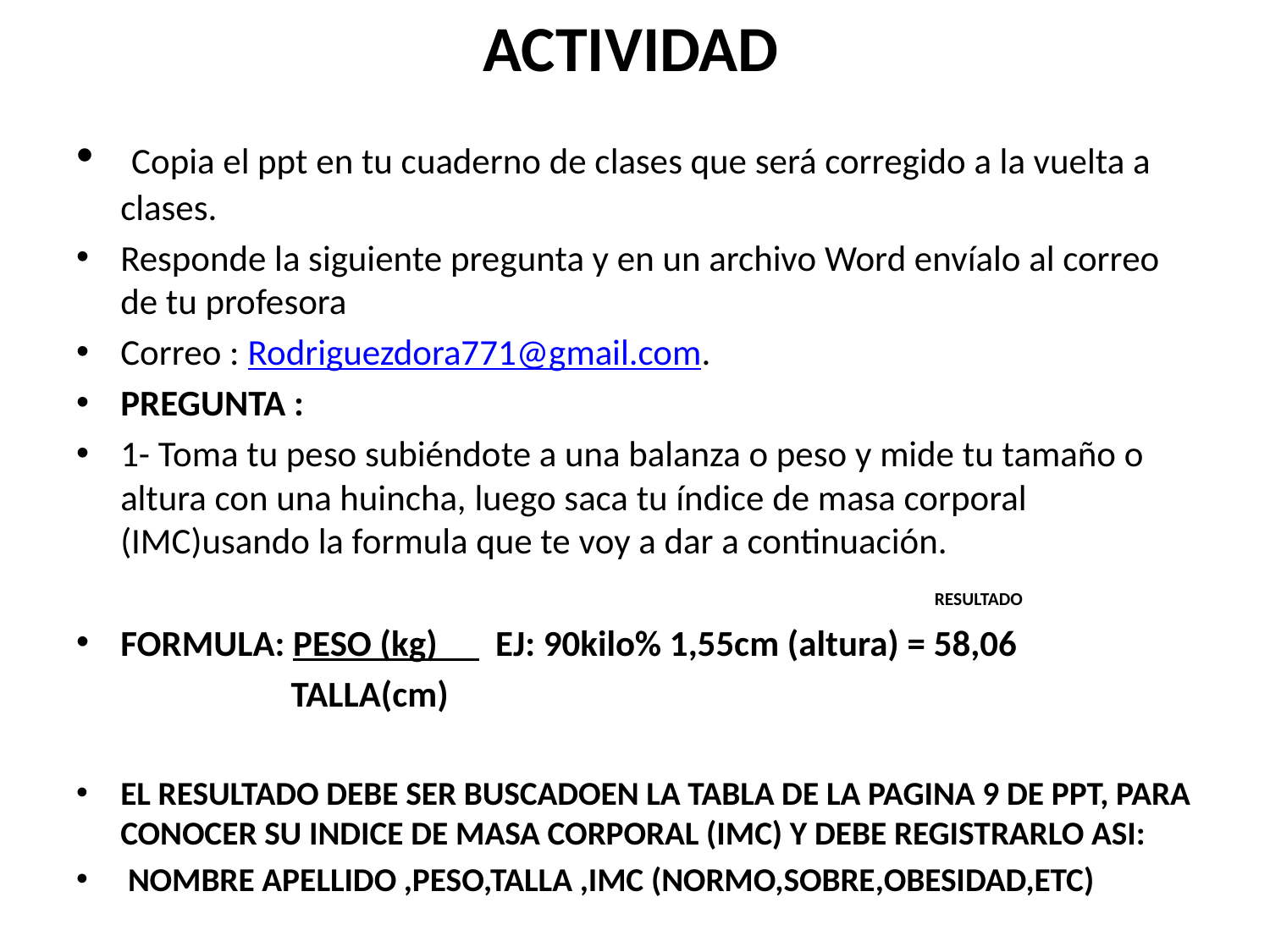

# ACTIVIDAD
 Copia el ppt en tu cuaderno de clases que será corregido a la vuelta a clases.
Responde la siguiente pregunta y en un archivo Word envíalo al correo de tu profesora
Correo : Rodriguezdora771@gmail.com.
PREGUNTA :
1- Toma tu peso subiéndote a una balanza o peso y mide tu tamaño o altura con una huincha, luego saca tu índice de masa corporal (IMC)usando la formula que te voy a dar a continuación.
                                                                                                        RESULTADO
FORMULA: PESO (kg)       EJ: 90kilo% 1,55cm (altura) = 58,06
                          TALLA(cm)

EL RESULTADO DEBE SER BUSCADOEN LA TABLA DE LA PAGINA 9 DE PPT, PARA CONOCER SU INDICE DE MASA CORPORAL (IMC) Y DEBE REGISTRARLO ASI:
 NOMBRE APELLIDO ,PESO,TALLA ,IMC (NORMO,SOBRE,OBESIDAD,ETC)